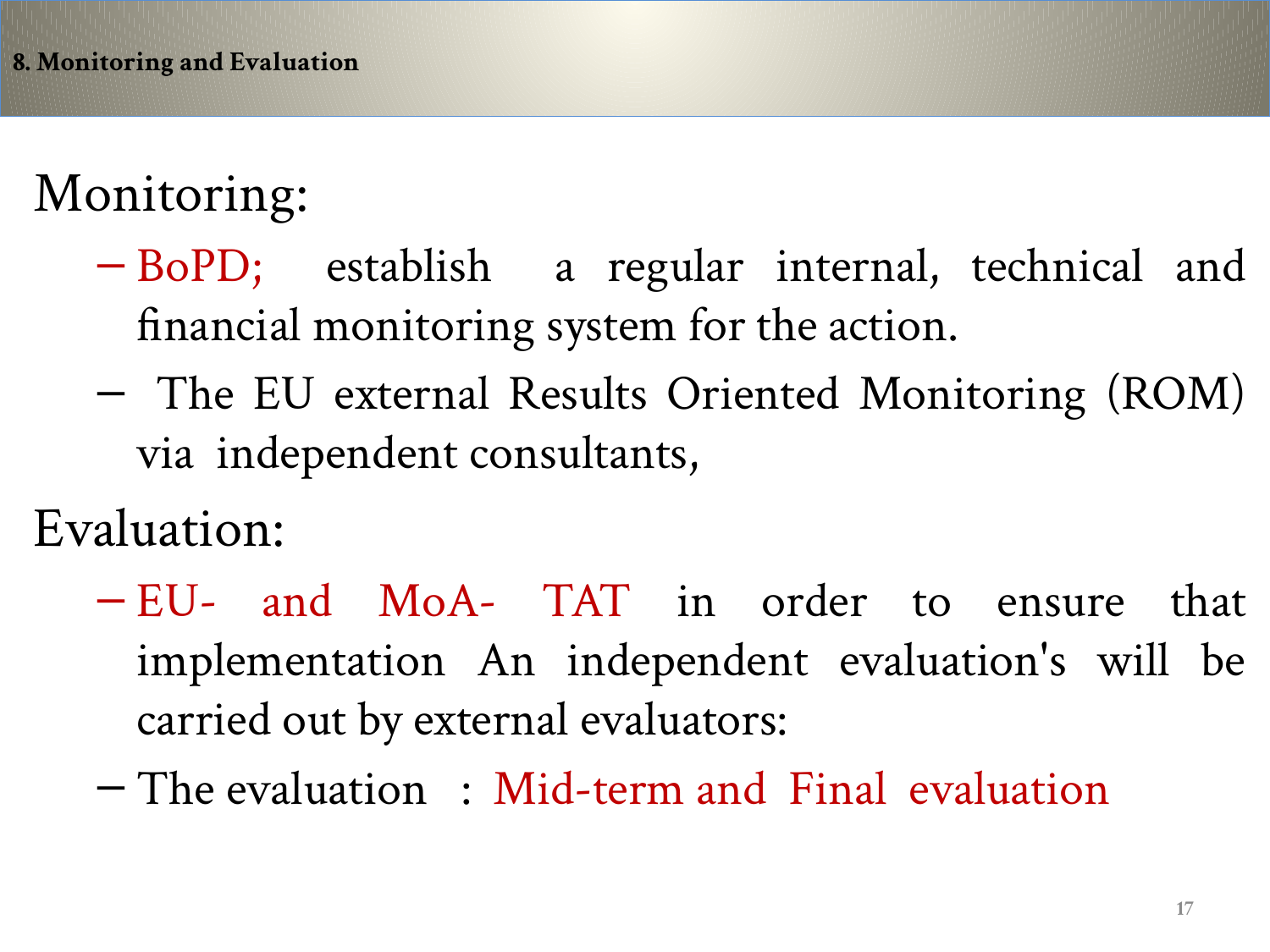

# 8. Monitoring and Evaluation
Monitoring:
BoPD;  establish  a regular internal, technical and financial monitoring system for the action.
 The EU external Results Oriented Monitoring (ROM) via  independent consultants,
Evaluation:
EU- and MoA- TAT in order to ensure that implementation An independent evaluation's will be carried out by external evaluators:
The evaluation   :  Mid-term and  Final  evaluation

17